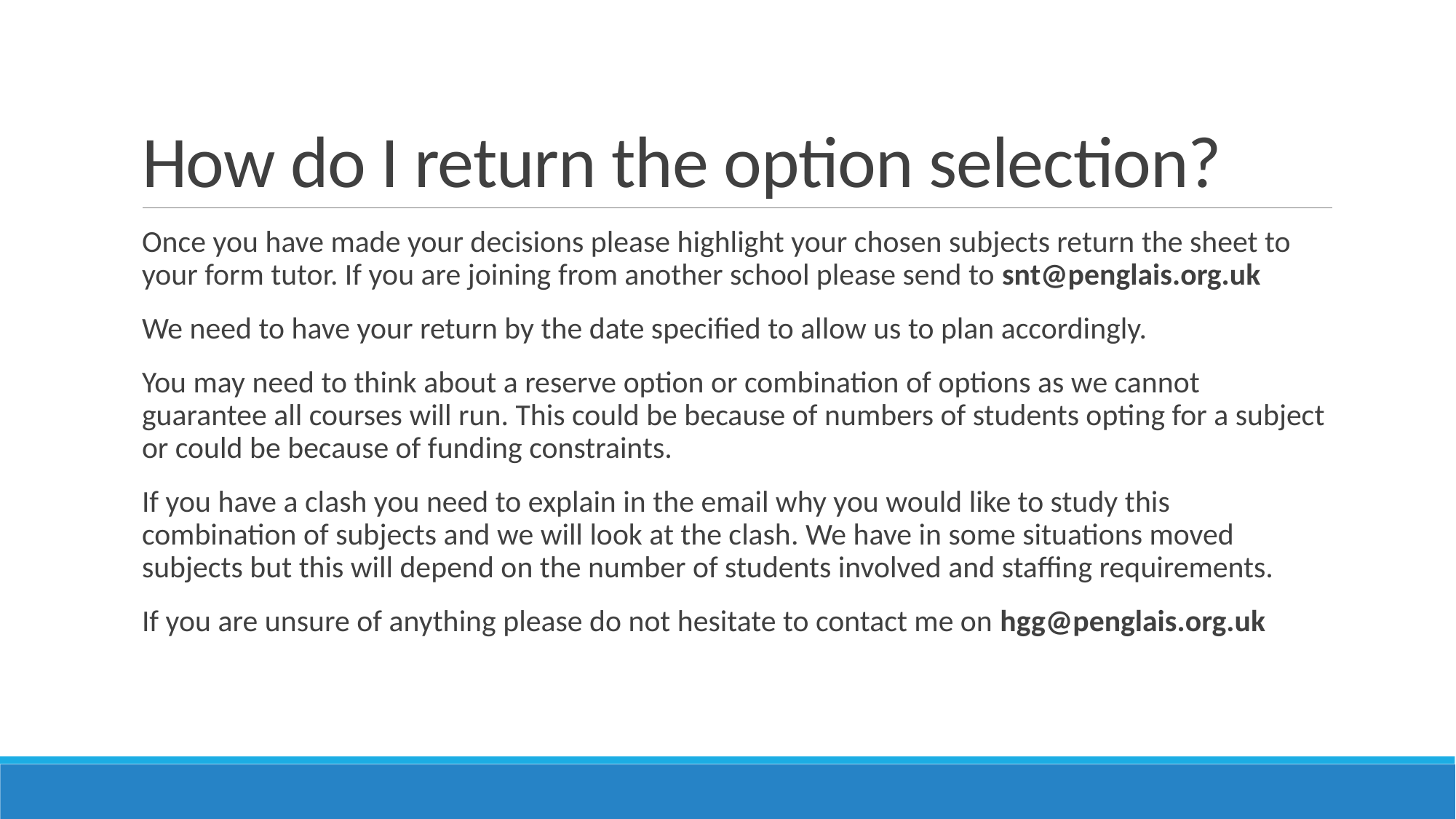

# How do I return the option selection?
Once you have made your decisions please highlight your chosen subjects return the sheet to your form tutor. If you are joining from another school please send to snt@penglais.org.uk
We need to have your return by the date specified to allow us to plan accordingly.
You may need to think about a reserve option or combination of options as we cannot guarantee all courses will run. This could be because of numbers of students opting for a subject or could be because of funding constraints.
If you have a clash you need to explain in the email why you would like to study this combination of subjects and we will look at the clash. We have in some situations moved subjects but this will depend on the number of students involved and staffing requirements.
If you are unsure of anything please do not hesitate to contact me on hgg@penglais.org.uk